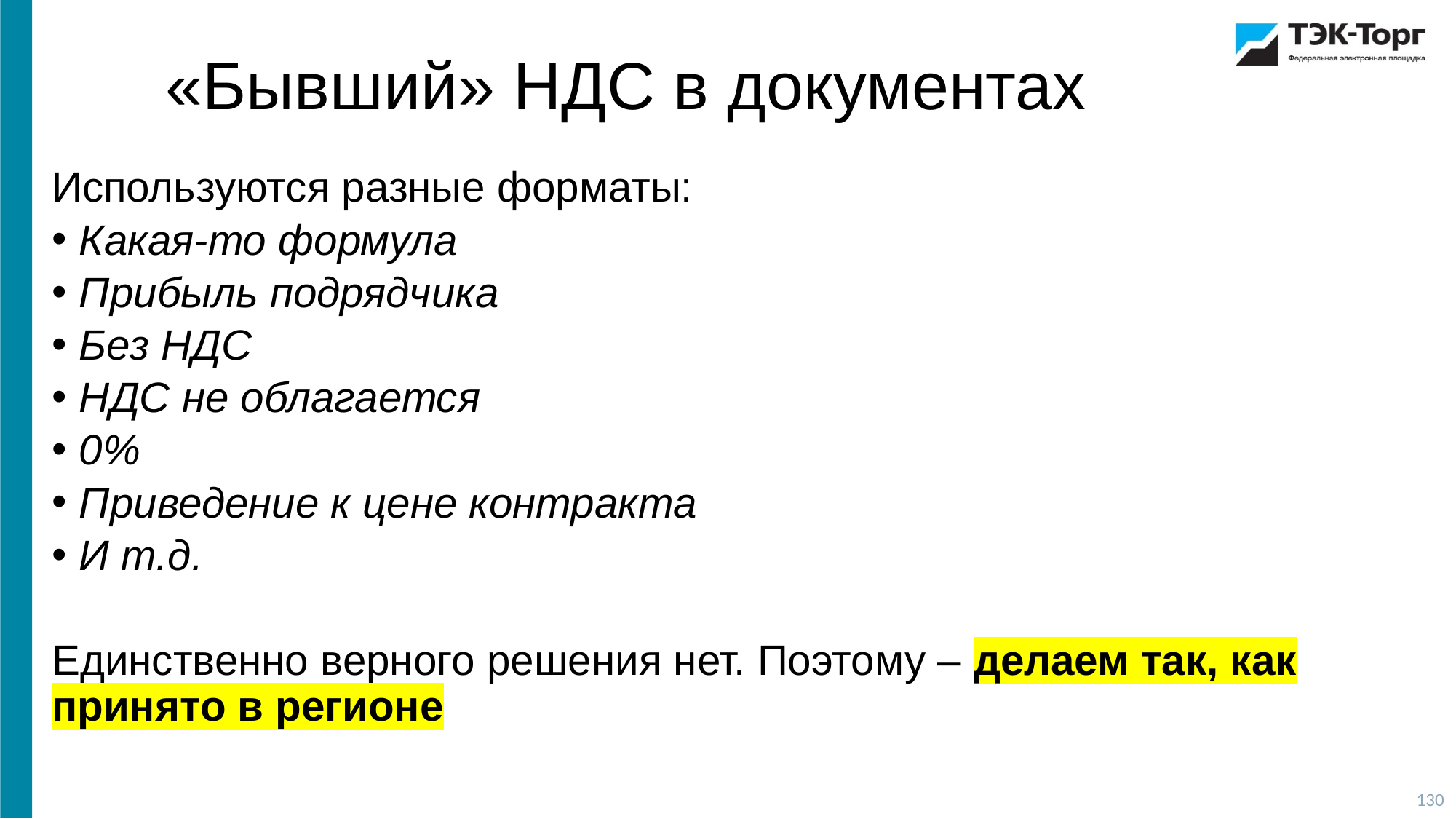

«Бывший» НДС в документах
Используются разные форматы:
Какая-то формула
Прибыль подрядчика
Без НДС
НДС не облагается
0%
Приведение к цене контракта
И т.д.

Единственно верного решения нет. Поэтому – делаем так, как принято в регионе